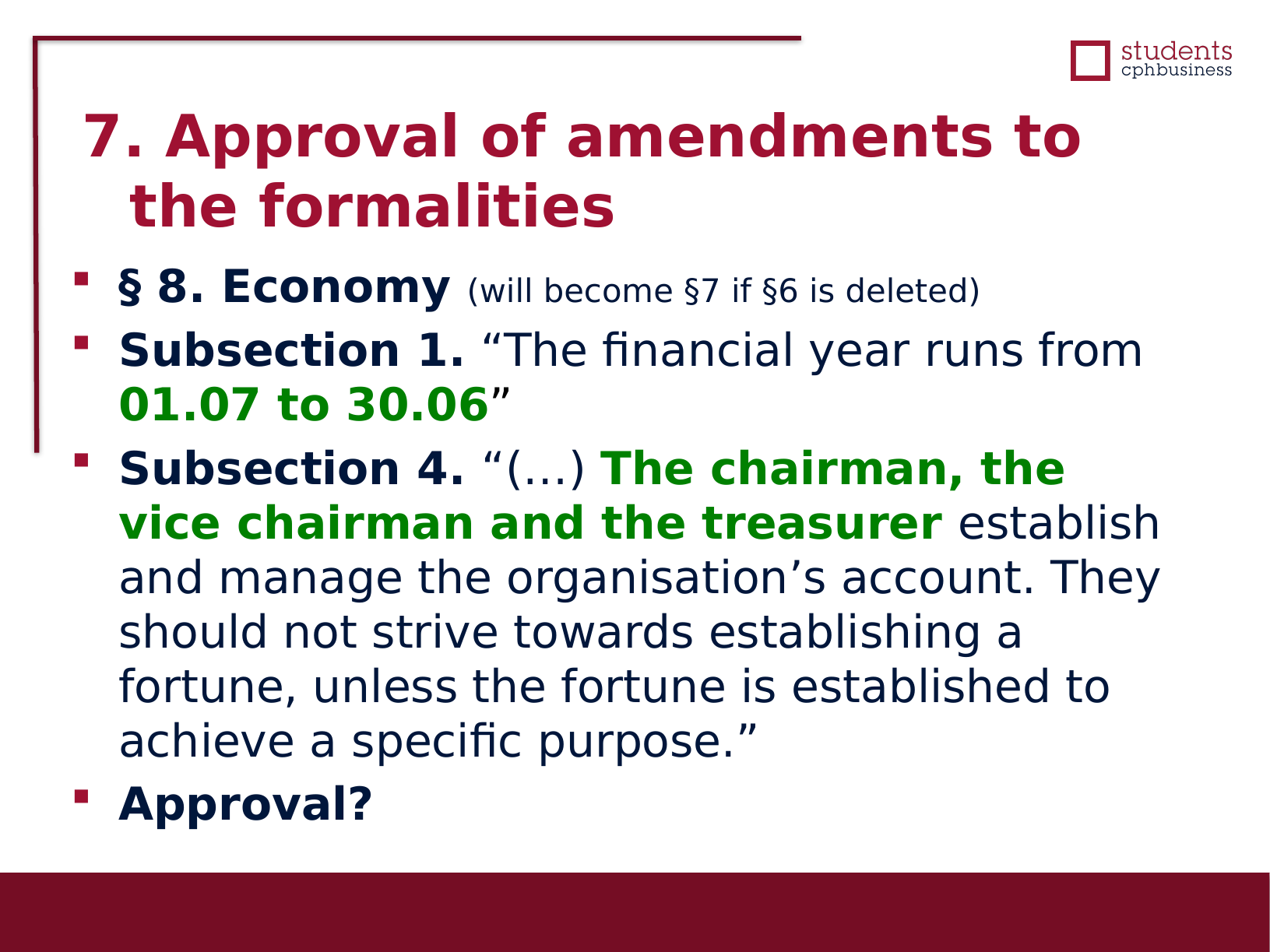

7. Approval of amendments to the formalities

§ 8. Economy (will become §7 if §6 is deleted)
Subsection 1. “The financial year runs from 01.07 to 30.06”
Subsection 4. “(…) The chairman, the vice chairman and the treasurer establish and manage the organisation’s account. They should not strive towards establishing a fortune, unless the fortune is established to achieve a specific purpose.”
Approval?